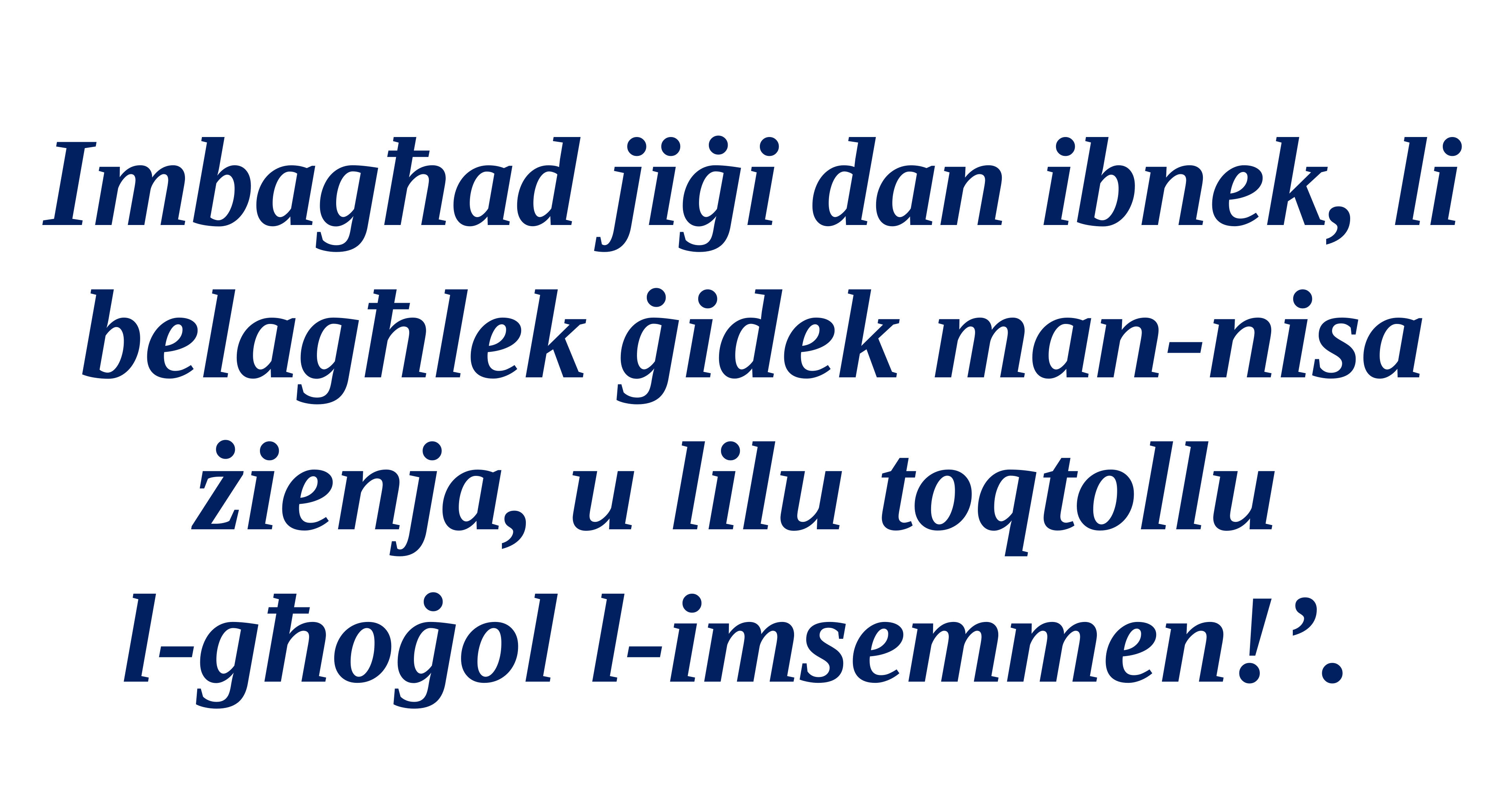

Imbagħad jiġi dan ibnek, li belagħlek ġidek man-nisa żienja, u lilu toqtollu
l-għoġol l-imsemmen!’.